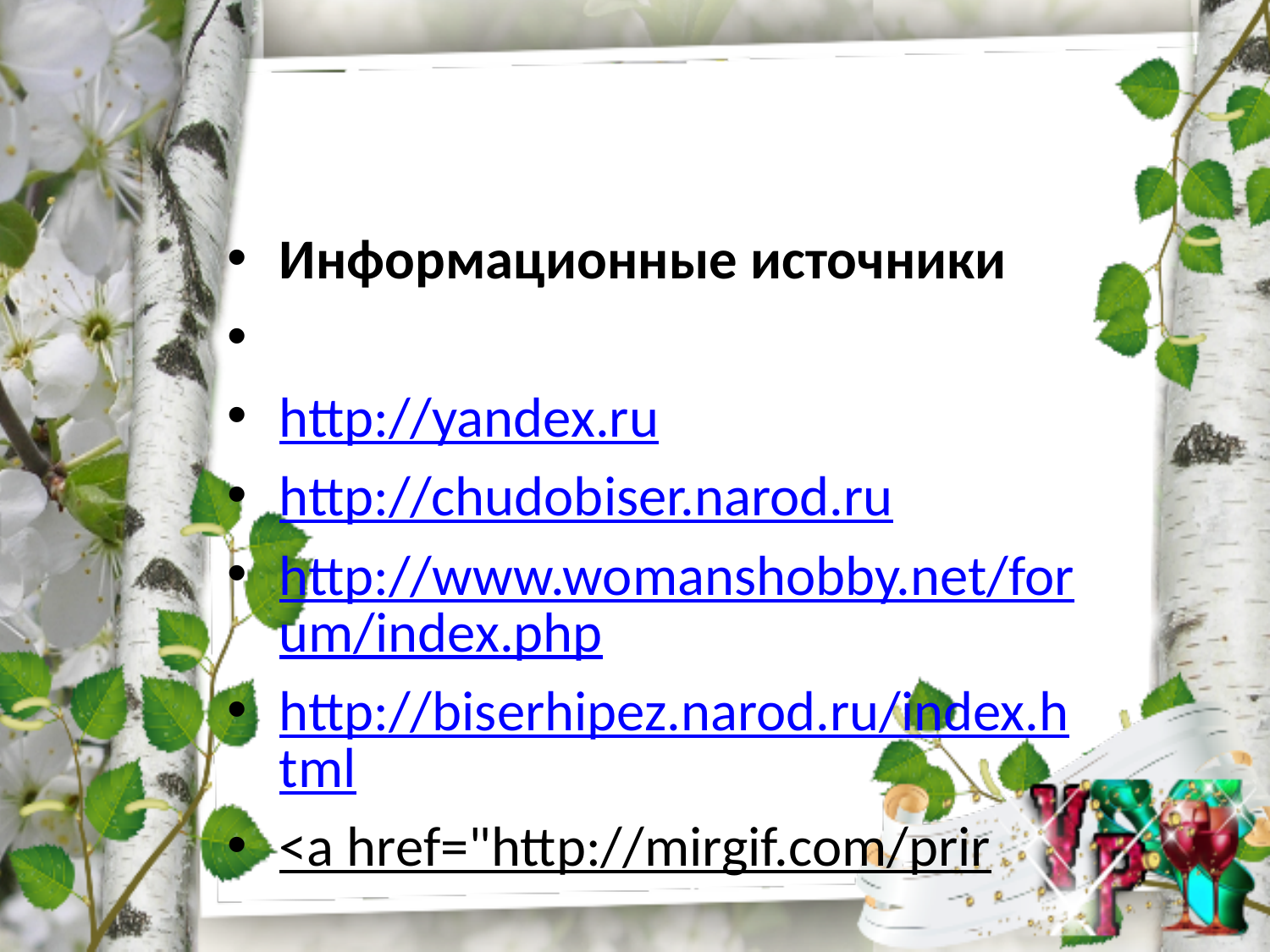

#
Информационные источники

http://yandex.ru
http://chudobiser.narod.ru
http://www.womanshobby.net/forum/index.php
http://biserhipez.narod.ru/index.html
<a href="http://mirgif.com/prir